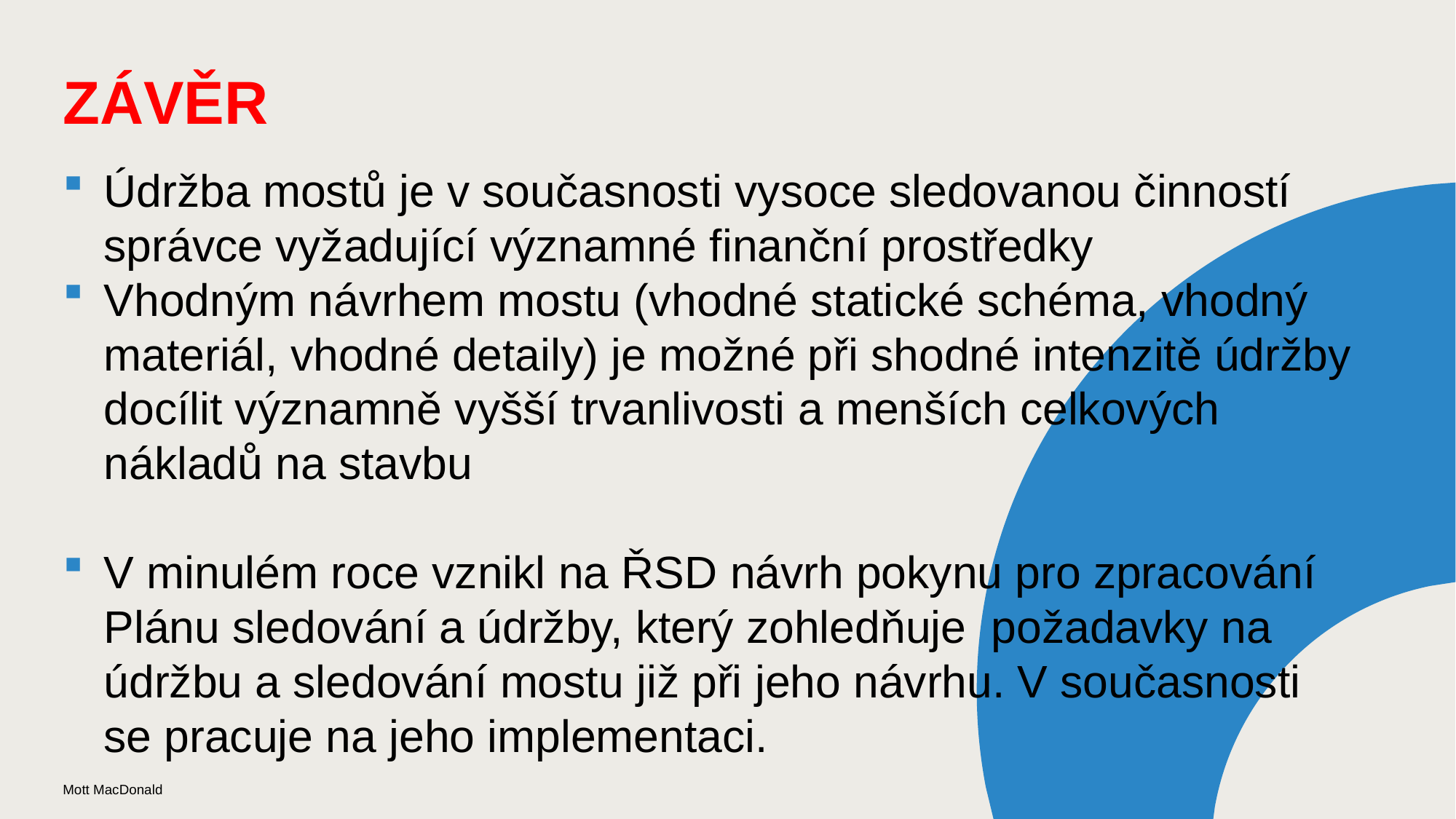

# ZÁVĚR
Údržba mostů je v současnosti vysoce sledovanou činností správce vyžadující významné finanční prostředky
Vhodným návrhem mostu (vhodné statické schéma, vhodný materiál, vhodné detaily) je možné při shodné intenzitě údržby docílit významně vyšší trvanlivosti a menších celkových nákladů na stavbu

V minulém roce vznikl na ŘSD návrh pokynu pro zpracování Plánu sledování a údržby, který zohledňuje  požadavky na údržbu a sledování mostu již při jeho návrhu. V současnosti se pracuje na jeho implementaci.